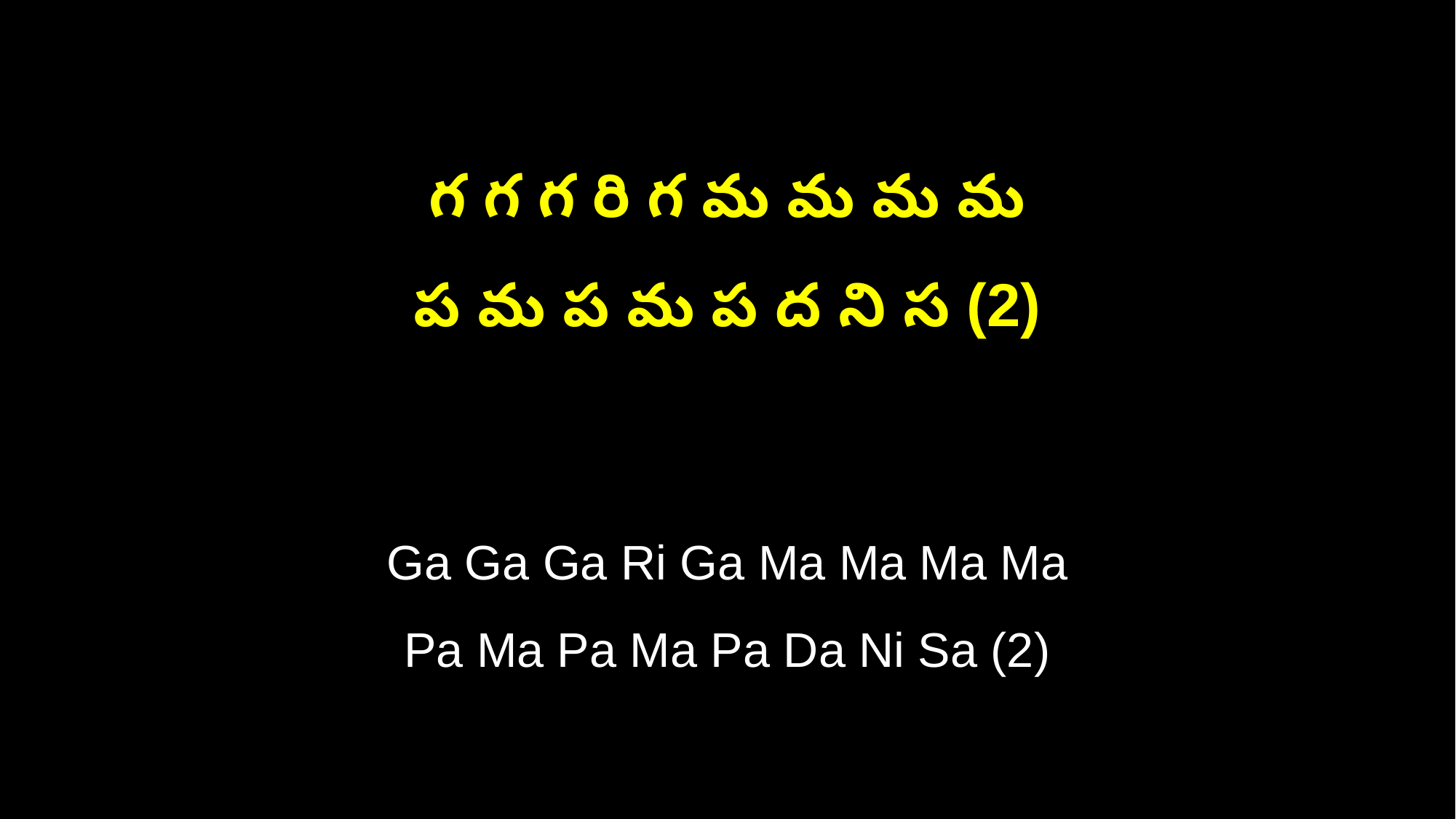

గ గ గ రి గ మ మ మ మ
ప మ ప మ ప ద ని స (2)
Ga Ga Ga Ri Ga Ma Ma Ma Ma
Pa Ma Pa Ma Pa Da Ni Sa (2)